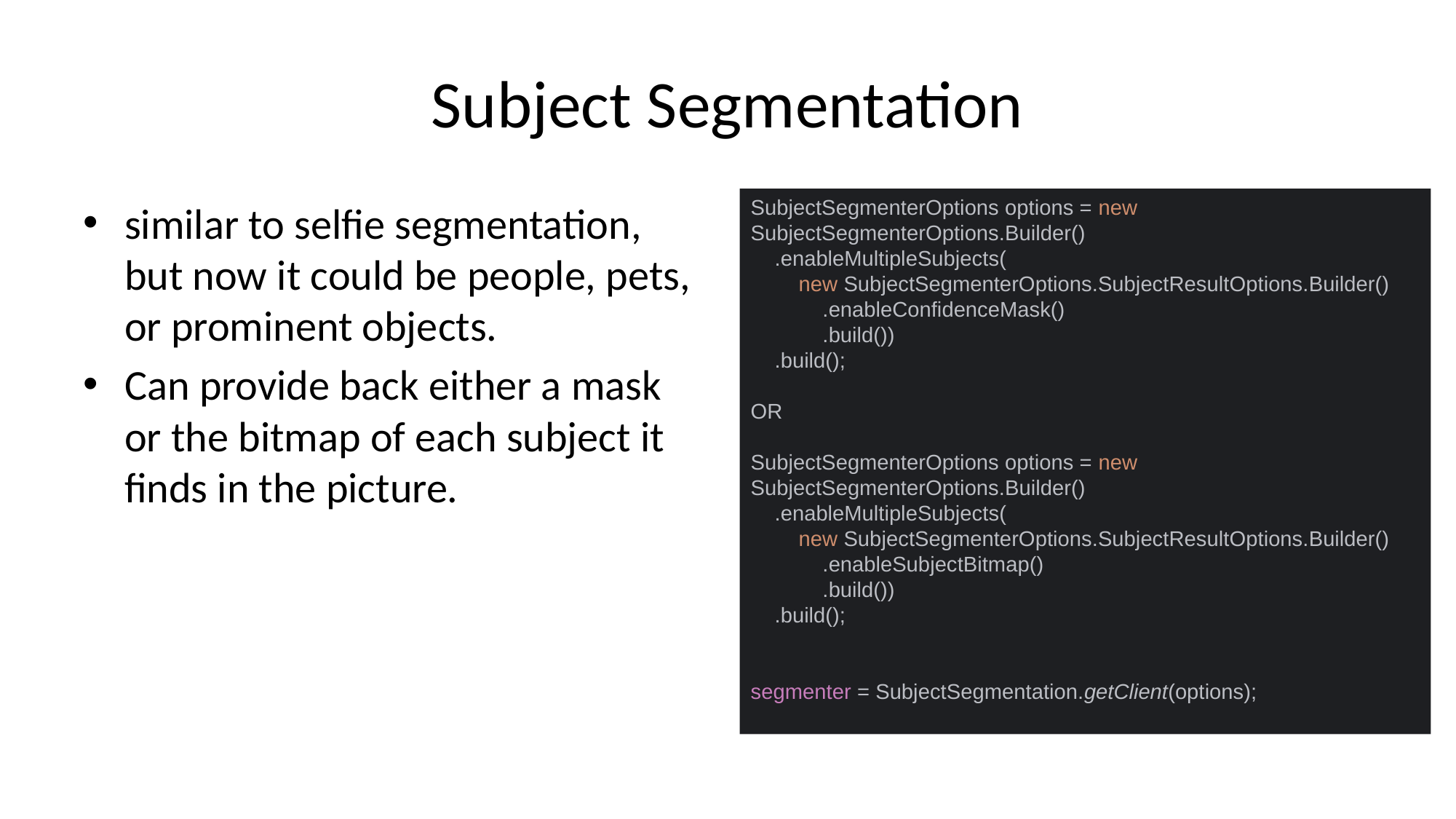

# Subject Segmentation
similar to selfie segmentation, but now it could be people, pets, or prominent objects.
Can provide back either a mask or the bitmap of each subject it finds in the picture.
SubjectSegmenterOptions options = new SubjectSegmenterOptions.Builder()
    .enableMultipleSubjects(
        new SubjectSegmenterOptions.SubjectResultOptions.Builder()
            .enableConfidenceMask()
            .build())
    .build();

OR

SubjectSegmenterOptions options = new SubjectSegmenterOptions.Builder()
    .enableMultipleSubjects(
        new SubjectSegmenterOptions.SubjectResultOptions.Builder()
            .enableSubjectBitmap()
            .build())
    .build();

segmenter = SubjectSegmentation.getClient(options);